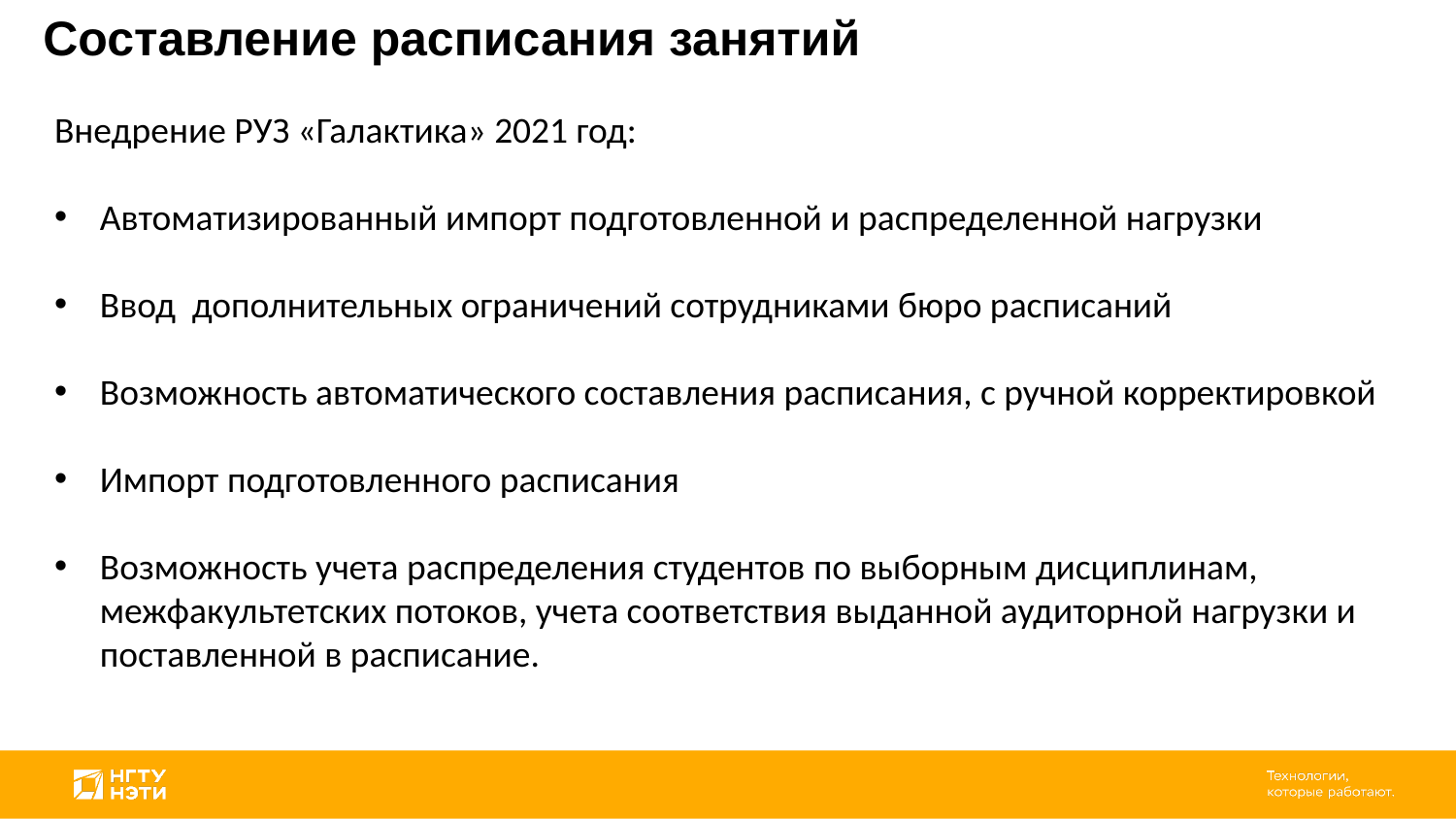

Составление расписания занятий

Внедрение РУЗ «Галактика» 2021 год:

Автоматизированный импорт подготовленной и распределенной нагрузки

Ввод  дополнительных ограничений сотрудниками бюро расписаний

Возможность автоматического составления расписания, с ручной корректировкой

Импорт подготовленного расписания

Возможность учета распределения студентов по выборным дисциплинам, межфакультетских потоков, учета соответствия выданной аудиторной нагрузки и поставленной в расписание.